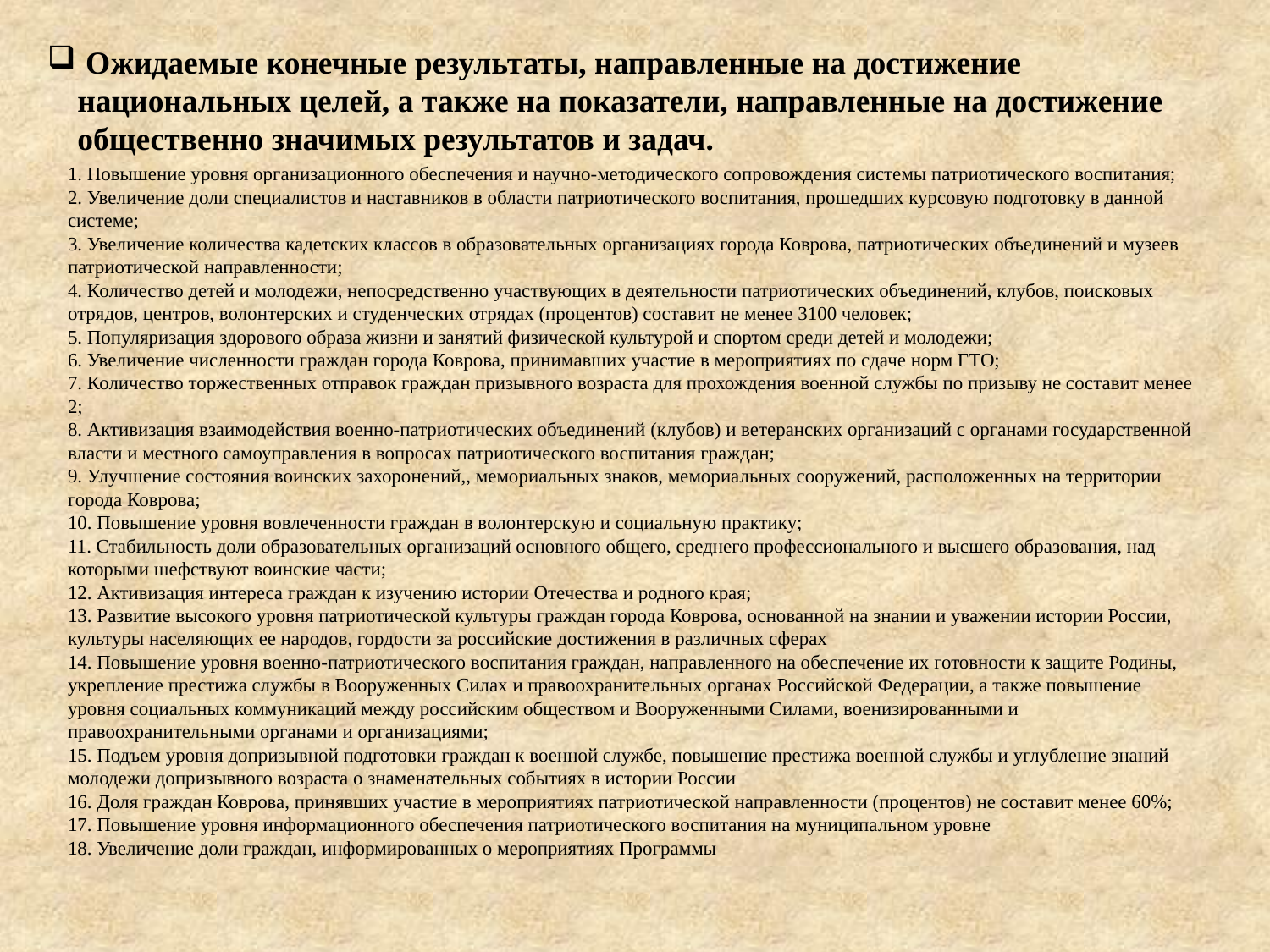

Ожидаемые конечные результаты, направленные на достижение национальных целей, а также на показатели, направленные на достижение общественно значимых результатов и задач.

1. Повышение уровня организационного обеспечения и научно-методического сопровождения системы патриотического воспитания;
2. Увеличение доли специалистов и наставников в области патриотического воспитания, прошедших курсовую подготовку в данной системе;
3. Увеличение количества кадетских классов в образовательных организациях города Коврова, патриотических объединений и музеев патриотической направленности;
4. Количество детей и молодежи, непосредственно участвующих в деятельности патриотических объединений, клубов, поисковых отрядов, центров, волонтерских и студенческих отрядах (процентов) составит не менее 3100 человек;
5. Популяризация здорового образа жизни и занятий физической культурой и спортом среди детей и молодежи;
6. Увеличение численности граждан города Коврова, принимавших участие в мероприятиях по сдаче норм ГТО;
7. Количество торжественных отправок граждан призывного возраста для прохождения военной службы по призыву не составит менее 2;
8. Активизация взаимодействия военно-патриотических объединений (клубов) и ветеранских организаций с органами государственной власти и местного самоуправления в вопросах патриотического воспитания граждан;
9. Улучшение состояния воинских захоронений,, мемориальных знаков, мемориальных сооружений, расположенных на территории города Коврова;
10. Повышение уровня вовлеченности граждан в волонтерскую и социальную практику;
11. Стабильность доли образовательных организаций основного общего, среднего профессионального и высшего образования, над которыми шефствуют воинские части;
12. Активизация интереса граждан к изучению истории Отечества и родного края;
13. Развитие высокого уровня патриотической культуры граждан города Коврова, основанной на знании и уважении истории России, культуры населяющих ее народов, гордости за российские достижения в различных сферах
14. Повышение уровня военно-патриотического воспитания граждан, направленного на обеспечение их готовности к защите Родины, укрепление престижа службы в Вооруженных Силах и правоохранительных органах Российской Федерации, а также повышение уровня социальных коммуникаций между российским обществом и Вооруженными Силами, военизированными и правоохранительными органами и организациями;
15. Подъем уровня допризывной подготовки граждан к военной службе, повышение престижа военной службы и углубление знаний молодежи допризывного возраста о знаменательных событиях в истории России
16. Доля граждан Коврова, принявших участие в мероприятиях патриотической направленности (процентов) не составит менее 60%;
17. Повышение уровня информационного обеспечения патриотического воспитания на муниципальном уровне
18. Увеличение доли граждан, информированных о мероприятиях Программы